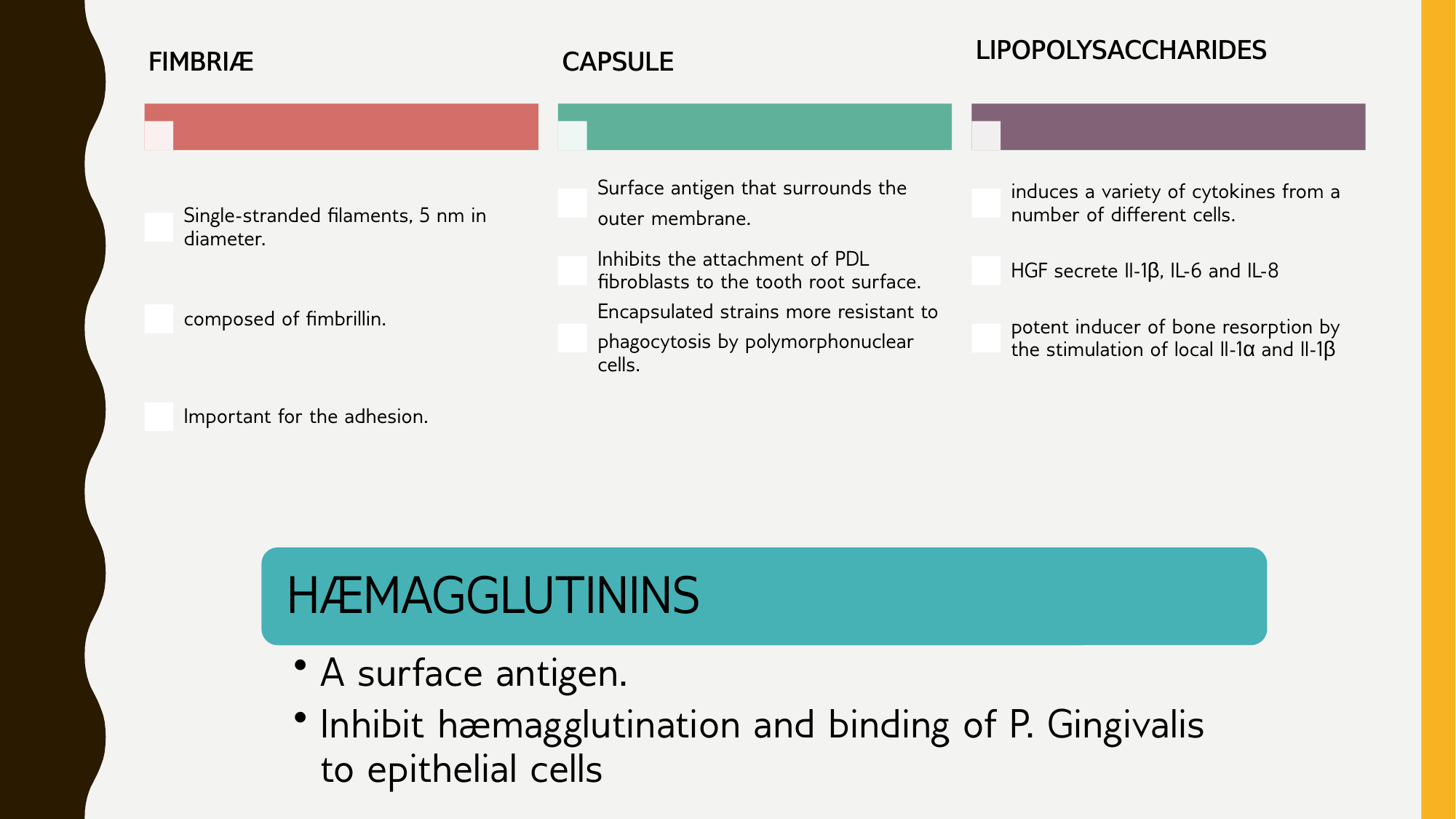

FIMBRIAE
Single-stranded filaments, 5 nm in diameter.
composed of fimbrillin.
Important for the adhesion.
CAPSULE
Surface antigen that surrounds the
outer membrane.
Inhibits the attachment of PDL fibroblasts to the tooth root surface.
Encapsulated strains more resistant to
phagocytosis by polymorphonuclear cells.
LIPOPOLYSACCHARIDES
induces a variety of cytokines from a number of different cells.
HGF secrete Il-1β, IL-6 and IL-8
potent inducer of bone resorption by the stimulation of local Il-1α and Il-1β
HAEMAGGLUTININS
A surface antigen.
Inhibit haemagglutination and binding of P. Gingivalis to epithelial cells